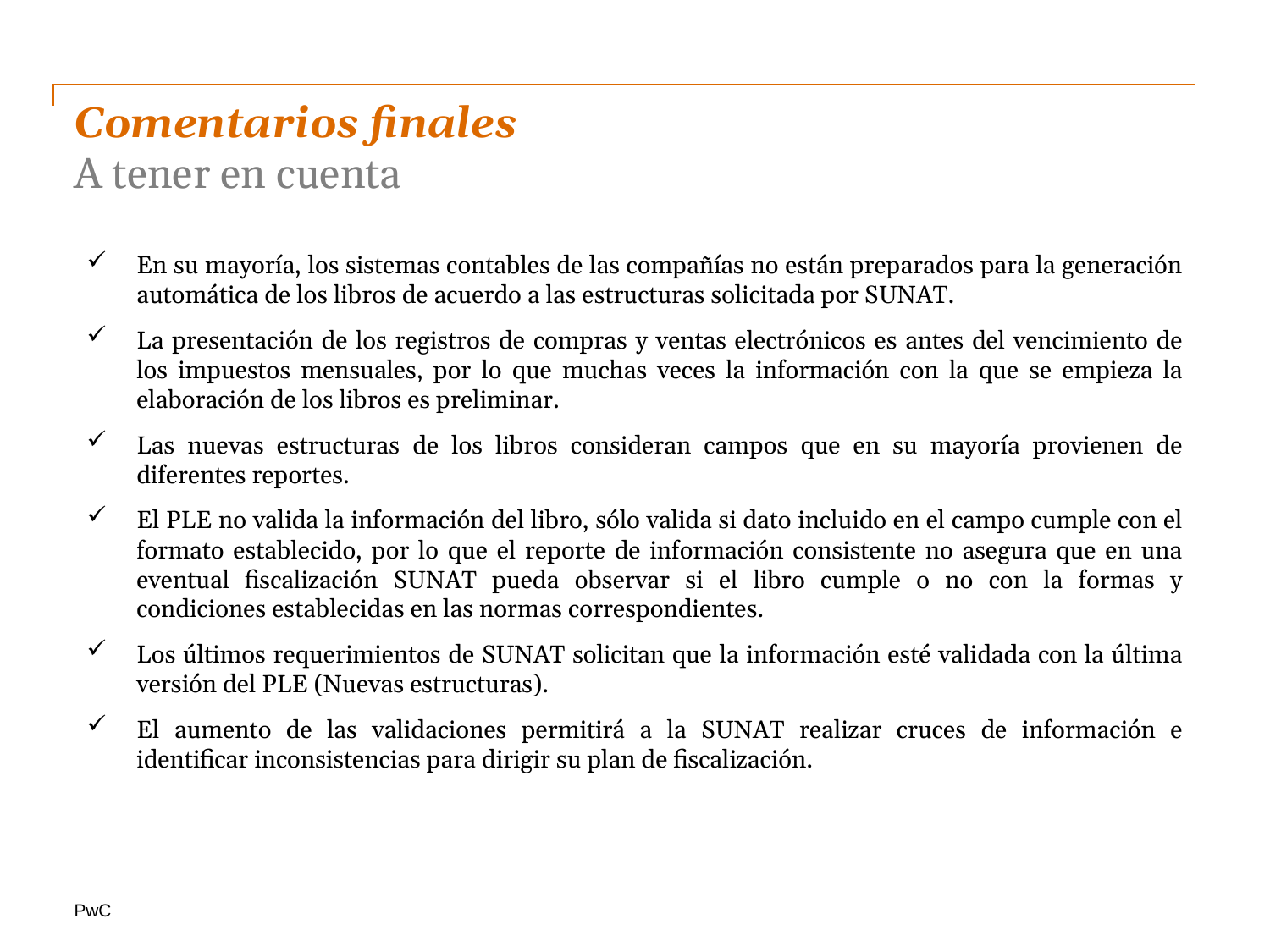

# Comentarios finales A tener en cuenta
En su mayoría, los sistemas contables de las compañías no están preparados para la generación automática de los libros de acuerdo a las estructuras solicitada por SUNAT.
La presentación de los registros de compras y ventas electrónicos es antes del vencimiento de los impuestos mensuales, por lo que muchas veces la información con la que se empieza la elaboración de los libros es preliminar.
Las nuevas estructuras de los libros consideran campos que en su mayoría provienen de diferentes reportes.
El PLE no valida la información del libro, sólo valida si dato incluido en el campo cumple con el formato establecido, por lo que el reporte de información consistente no asegura que en una eventual fiscalización SUNAT pueda observar si el libro cumple o no con la formas y condiciones establecidas en las normas correspondientes.
Los últimos requerimientos de SUNAT solicitan que la información esté validada con la última versión del PLE (Nuevas estructuras).
El aumento de las validaciones permitirá a la SUNAT realizar cruces de información e identificar inconsistencias para dirigir su plan de fiscalización.